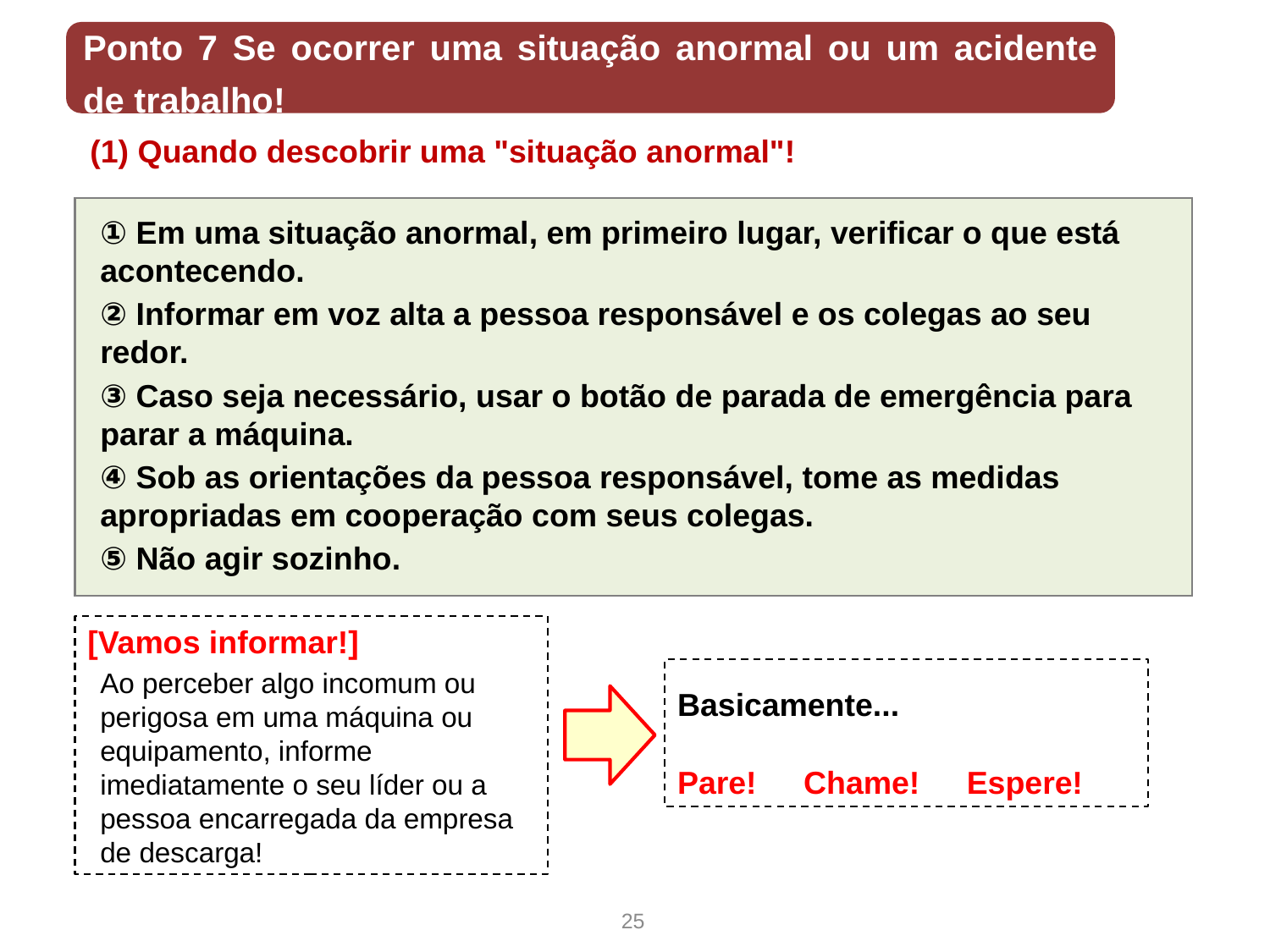

Ponto 7 Se ocorrer uma situação anormal ou um acidente de trabalho!
(1) Quando descobrir uma "situação anormal"!
① Em uma situação anormal, em primeiro lugar, verificar o que está acontecendo.
② Informar em voz alta a pessoa responsável e os colegas ao seu redor.
③ Caso seja necessário, usar o botão de parada de emergência para parar a máquina.
④ Sob as orientações da pessoa responsável, tome as medidas apropriadas em cooperação com seus colegas.
⑤ Não agir sozinho.

[Vamos informar!]
Ao perceber algo incomum ou perigosa em uma máquina ou equipamento, informe imediatamente o seu líder ou a pessoa encarregada da empresa de descarga!
Basicamente...
Pare!　Chame!　Espere!

25